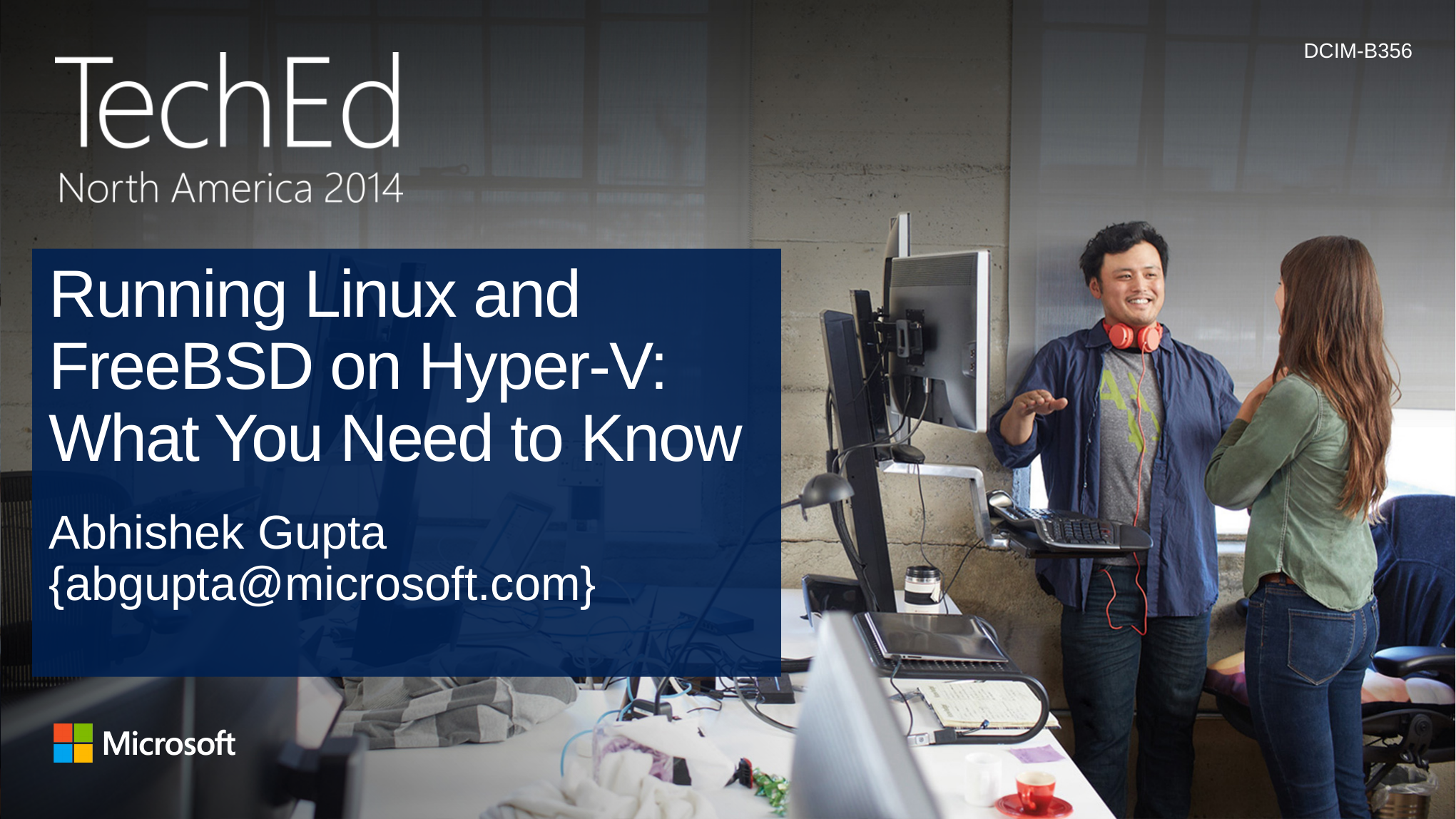

DCIM-B356
# Running Linux and FreeBSD on Hyper-V: What You Need to Know
Abhishek Gupta {abgupta@microsoft.com}